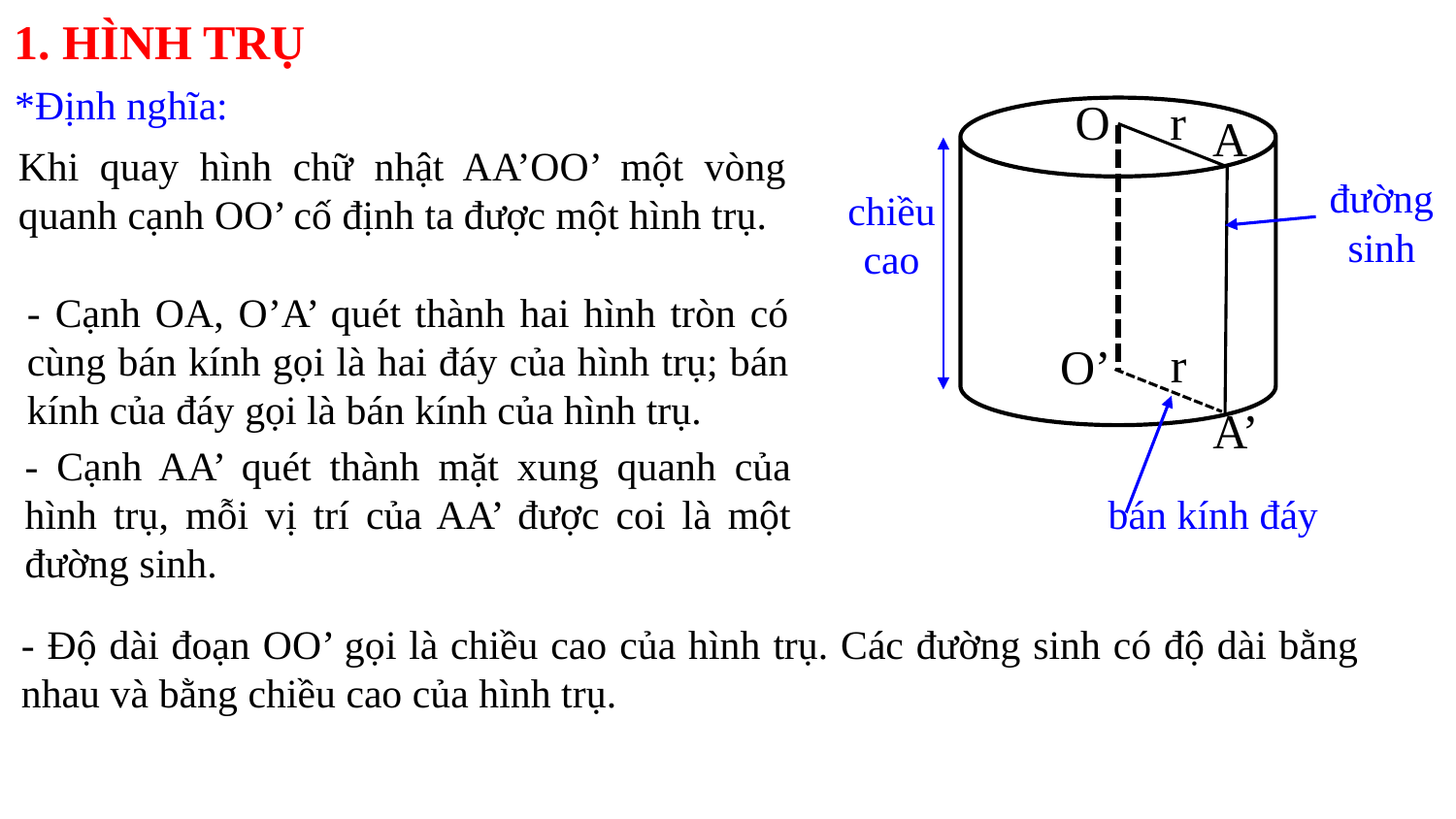

1. HÌNH TRỤ
*Định nghĩa:
r
O

A
O’
A’
Khi quay hình chữ nhật AA’OO’ một vòng quanh cạnh OO’ cố định ta được một hình trụ.
đường sinh
chiều cao
- Cạnh OA, O’A’ quét thành hai hình tròn có cùng bán kính gọi là hai đáy của hình trụ; bán kính của đáy gọi là bán kính của hình trụ.
r
- Cạnh AA’ quét thành mặt xung quanh của hình trụ, mỗi vị trí của AA’ được coi là một đường sinh.
bán kính đáy
- Độ dài đoạn OO’ gọi là chiều cao của hình trụ. Các đường sinh có độ dài bằng nhau và bằng chiều cao của hình trụ.